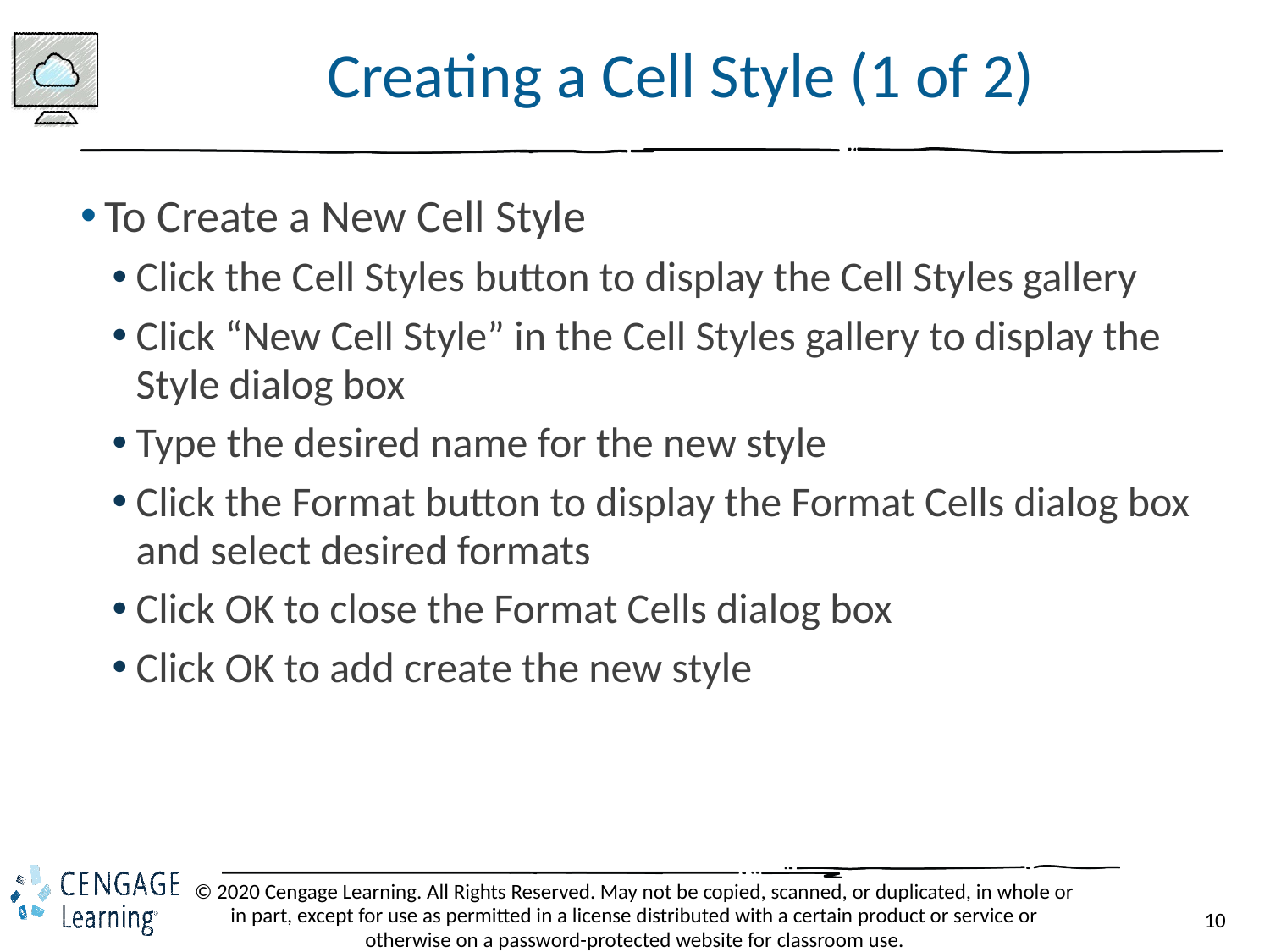

# Creating a Cell Style (1 of 2)
To Create a New Cell Style
Click the Cell Styles button to display the Cell Styles gallery
Click “New Cell Style” in the Cell Styles gallery to display the Style dialog box
Type the desired name for the new style
Click the Format button to display the Format Cells dialog box and select desired formats
Click OK to close the Format Cells dialog box
Click OK to add create the new style